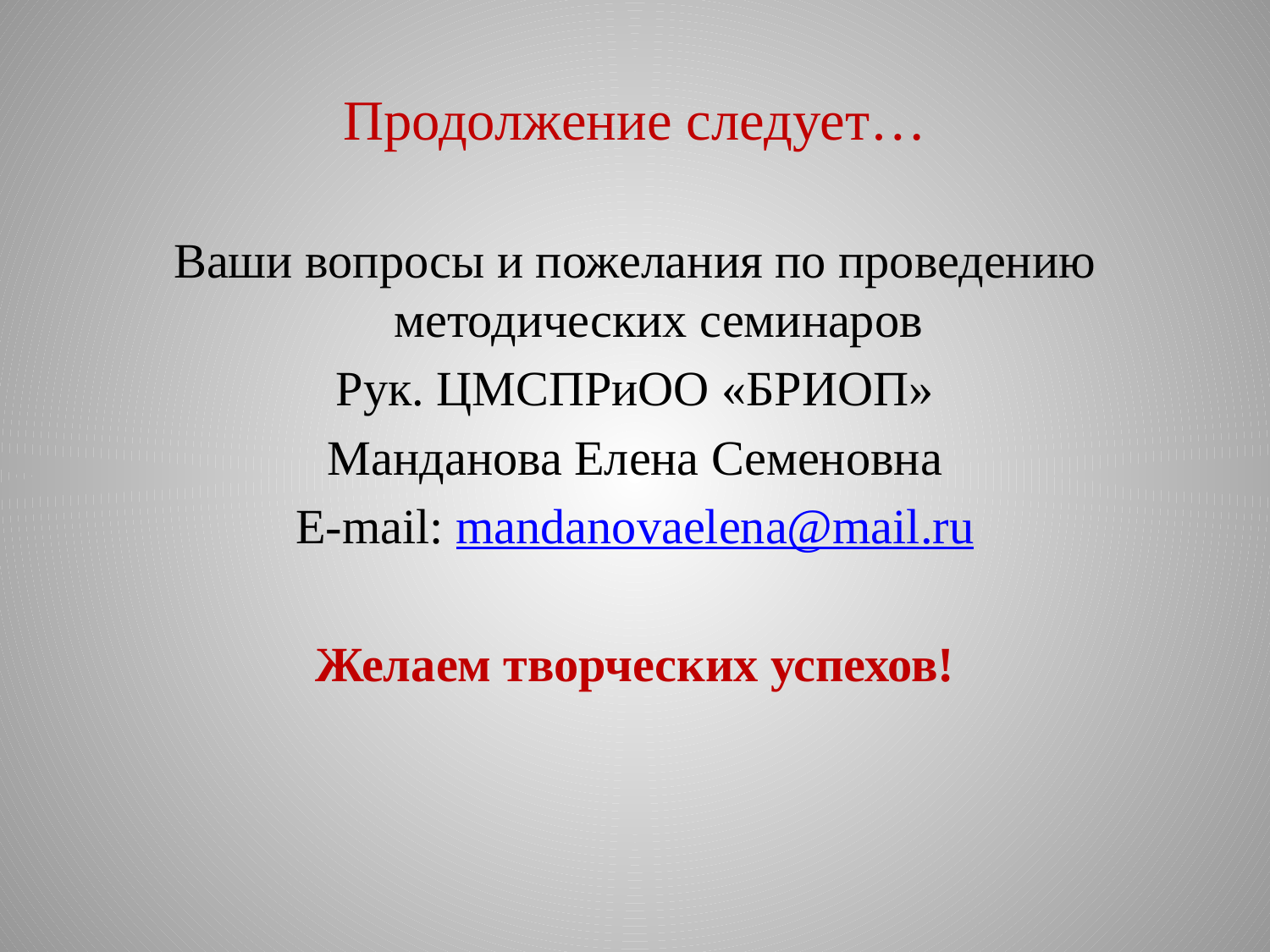

# Продолжение следует…
Ваши вопросы и пожелания по проведению методических семинаров
Рук. ЦМСПРиОО «БРИОП»
Манданова Елена Семеновна
E-mail: mandanovaelena@mail.ru

Желаем творческих успехов!